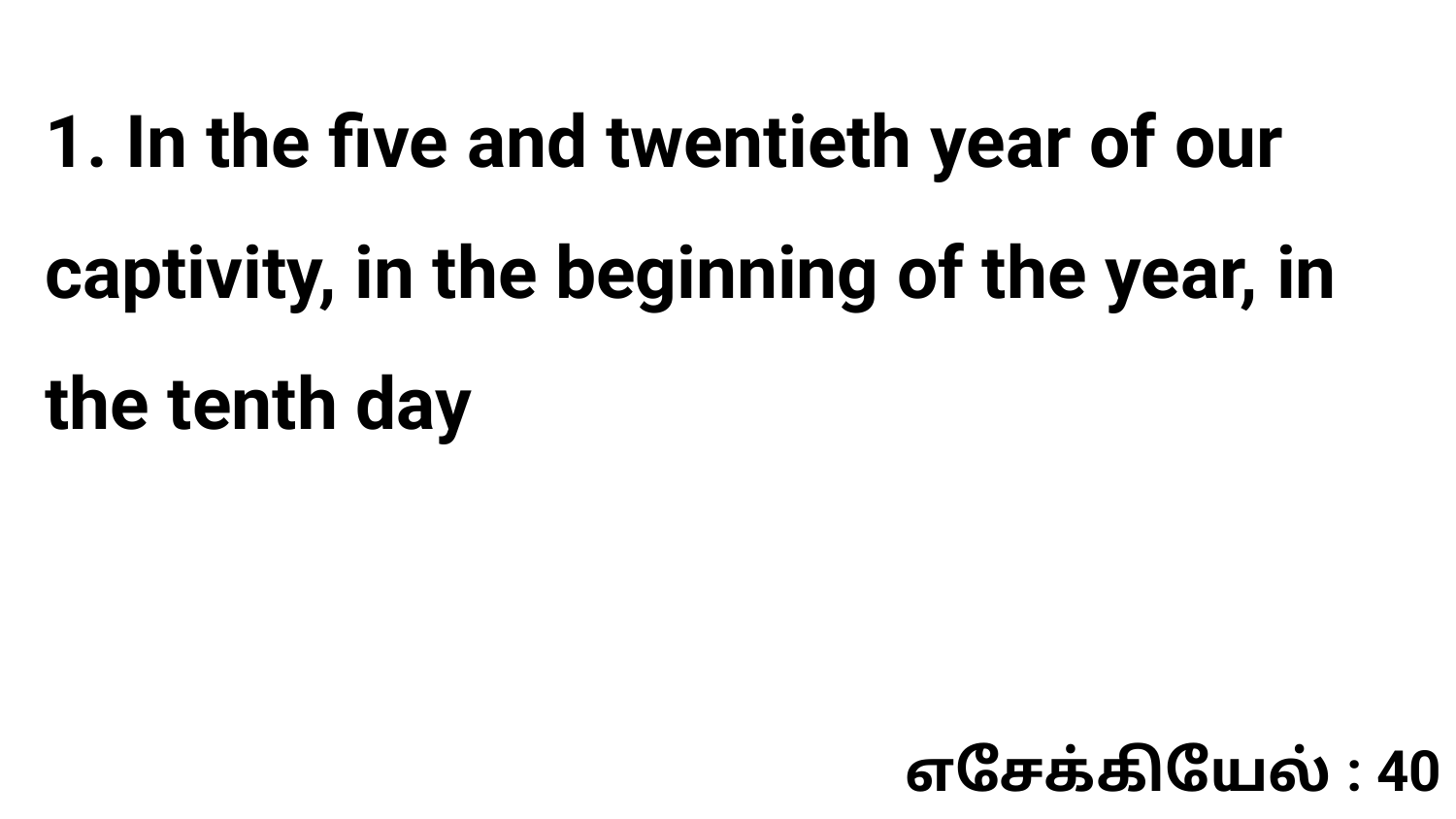

1. In the five and twentieth year of our captivity, in the beginning of the year, in the tenth day
எசேக்கியேல் : 40